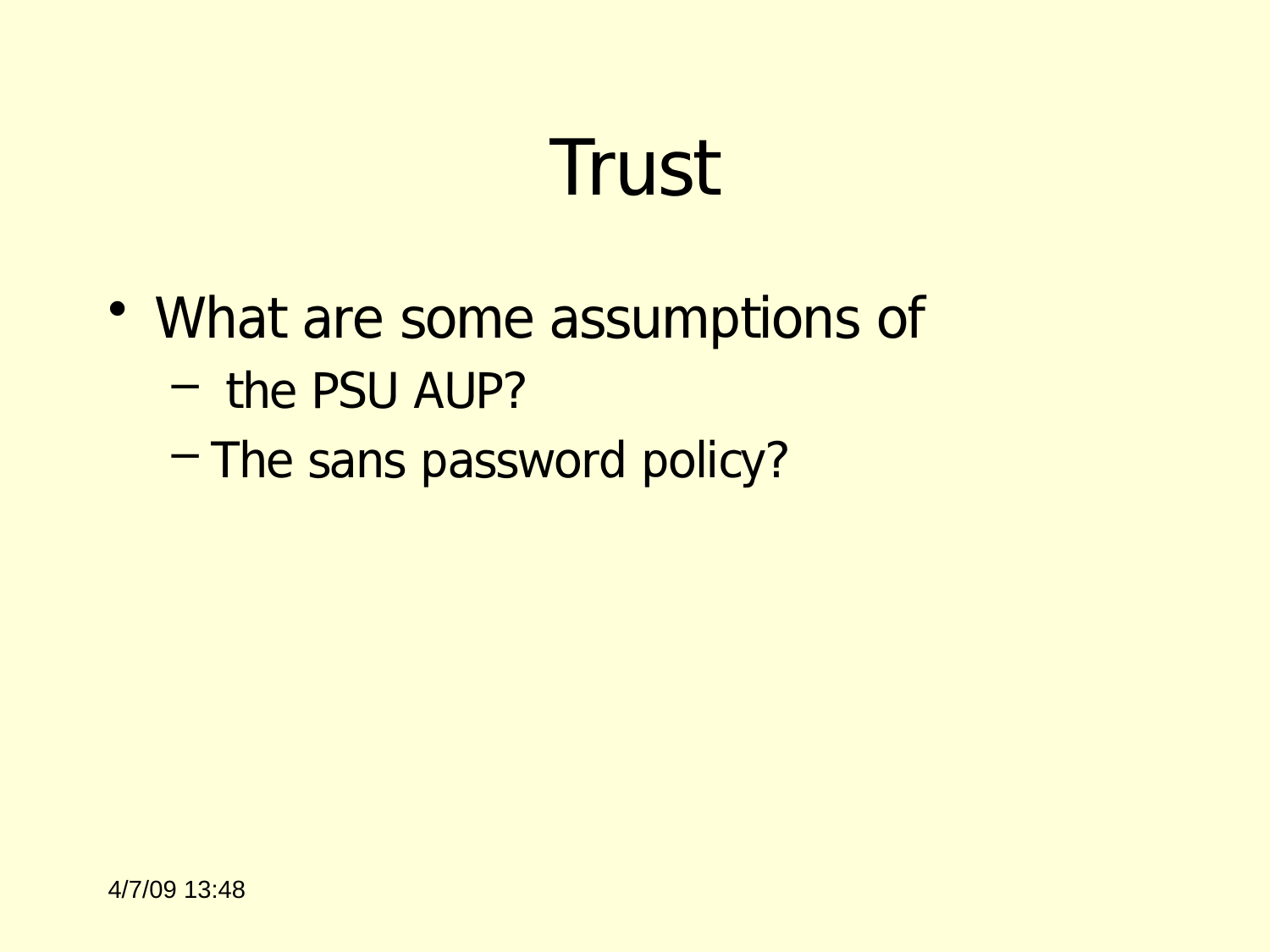

# Trust
What are some assumptions of
 the PSU AUP?
The sans password policy?
4/7/09 13:48